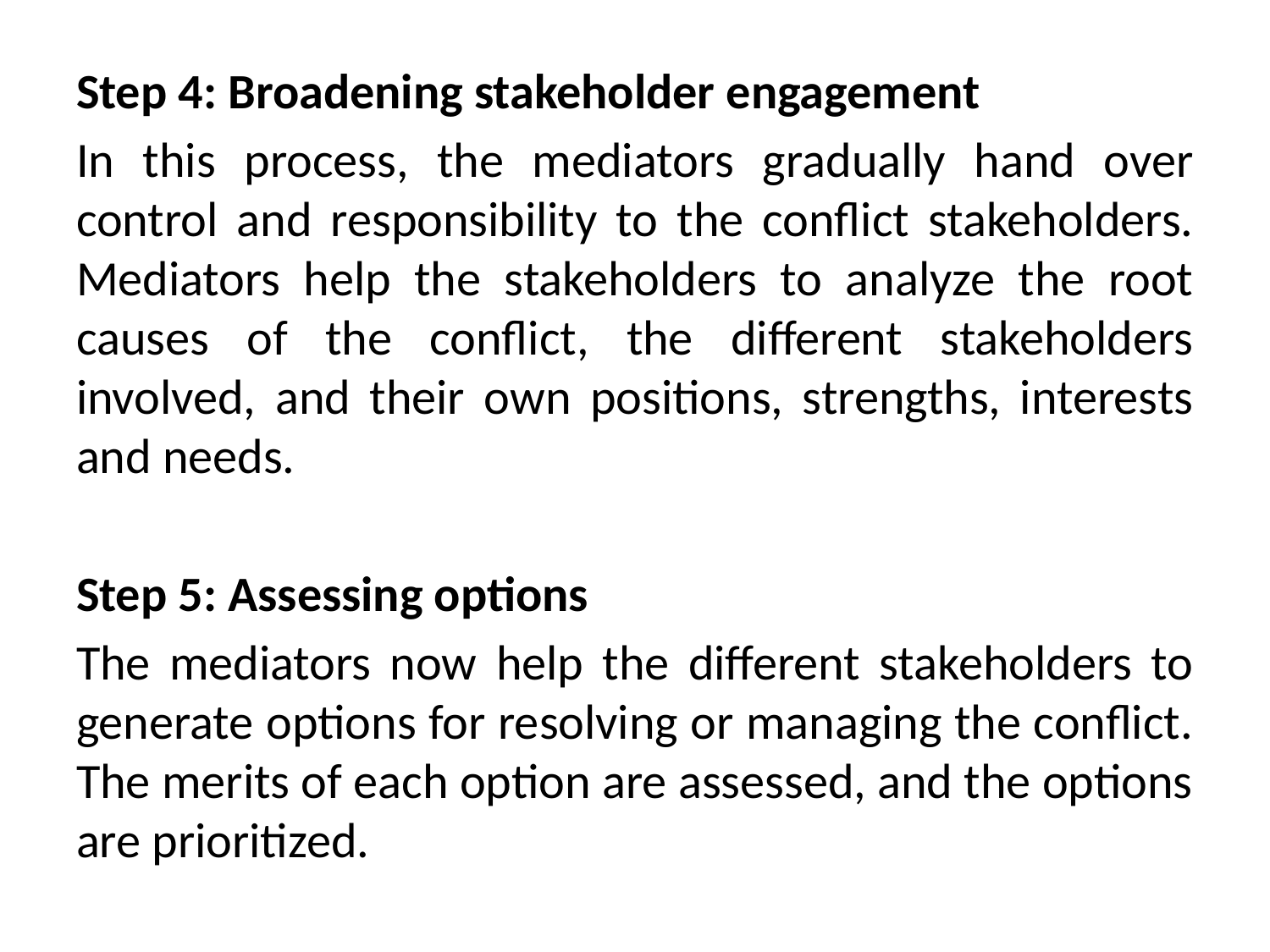

Step 4: Broadening stakeholder engagement
In this process, the mediators gradually hand over control and responsibility to the conflict stakeholders. Mediators help the stakeholders to analyze the root causes of the conflict, the different stakeholders involved, and their own positions, strengths, interests and needs.

Step 5: Assessing options
The mediators now help the different stakeholders to generate options for resolving or managing the conflict. The merits of each option are assessed, and the options are prioritized.